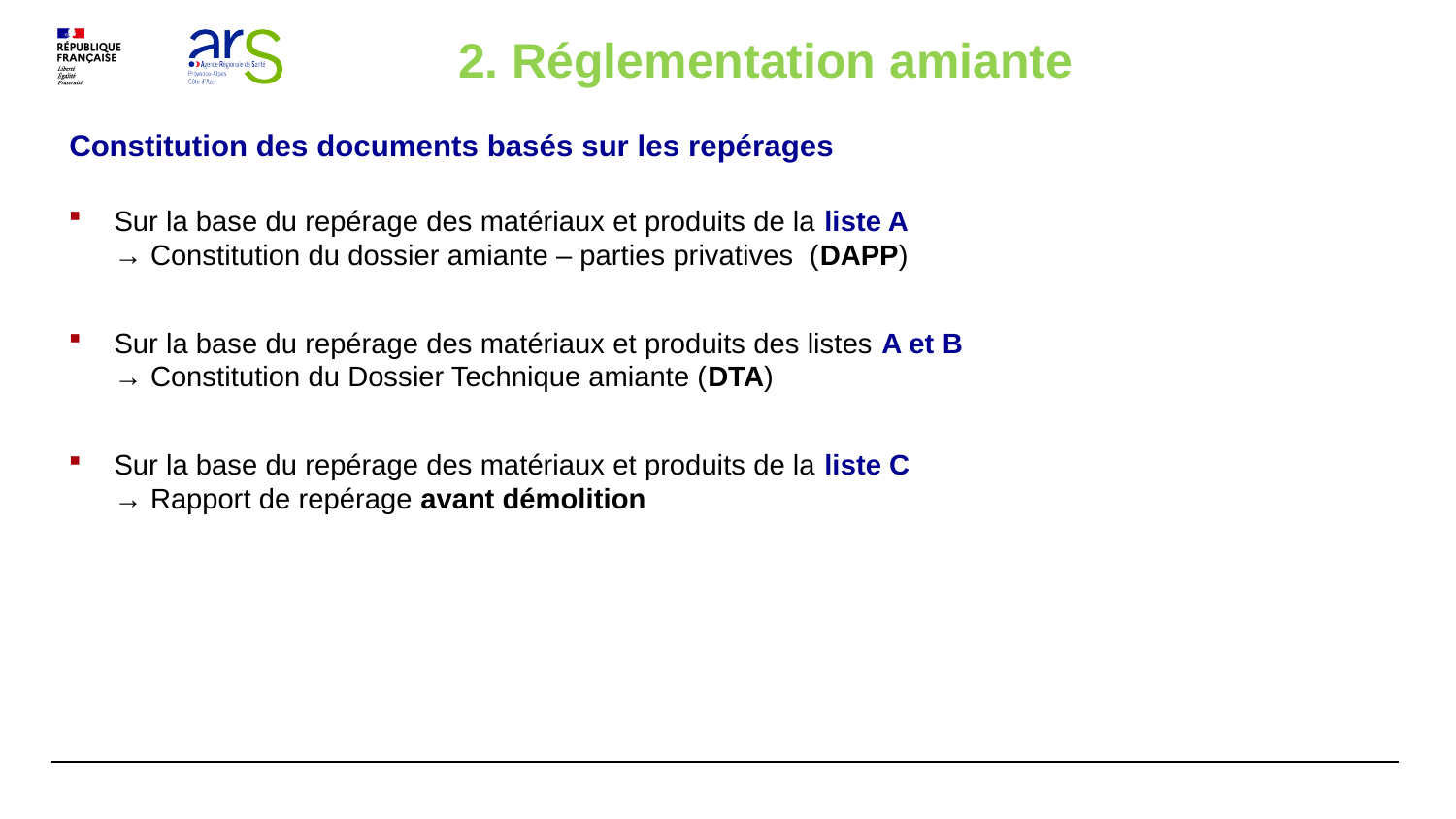

2. Réglementation amiante
Constitution des documents basés sur les repérages
Sur la base du repérage des matériaux et produits de la liste A
→ Constitution du dossier amiante – parties privatives  (DAPP)

Sur la base du repérage des matériaux et produits des listes A et B
→ Constitution du Dossier Technique amiante (DTA)

Sur la base du repérage des matériaux et produits de la liste C
→ Rapport de repérage avant démolition